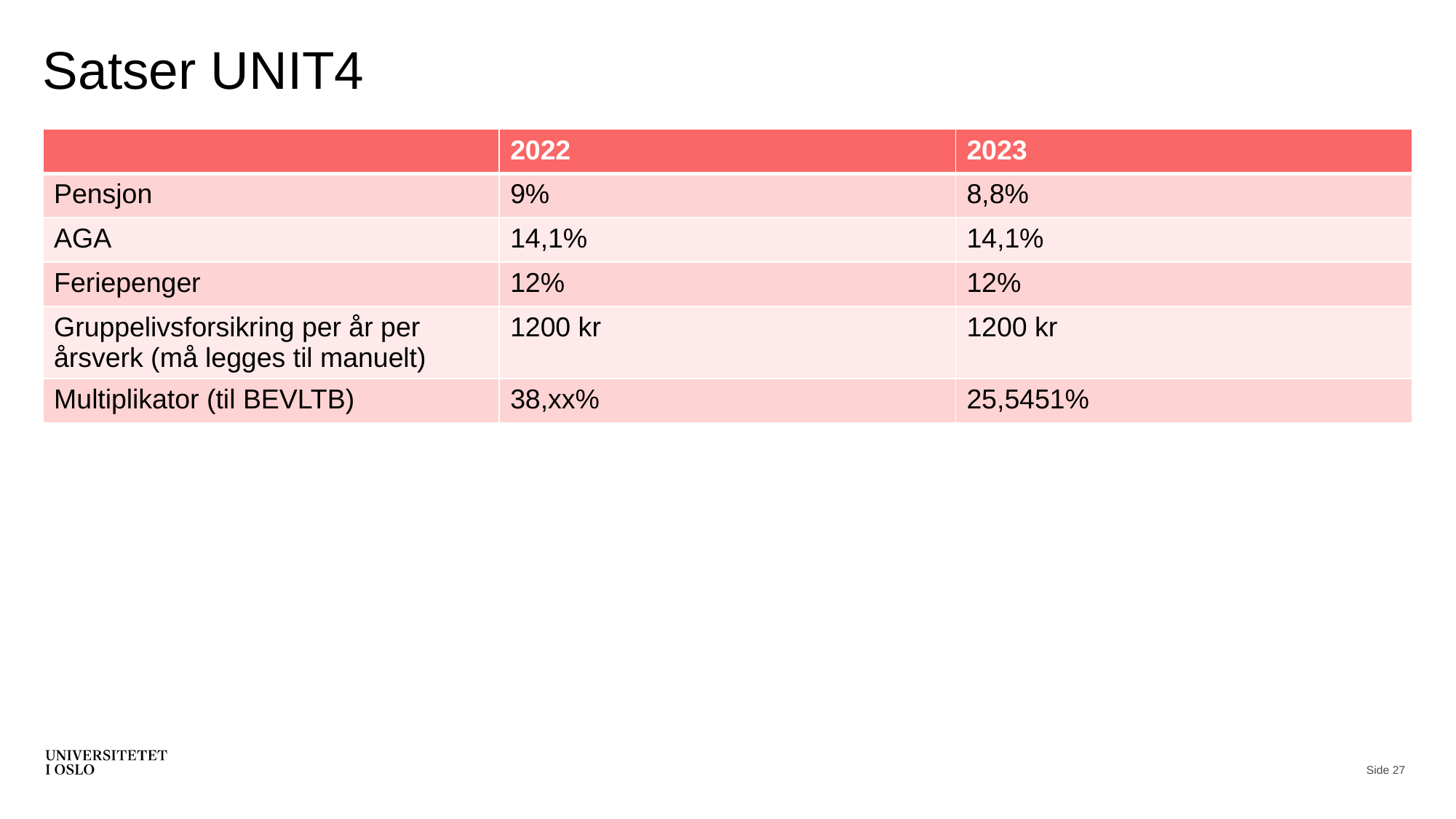

# Satser UNIT4
|  | 2022 | 2023 |
| --- | --- | --- |
| Pensjon | 9% | 8,8% |
| AGA | 14,1% | 14,1% |
| Feriepenger | 12% | 12% |
| Gruppelivsforsikring per år per årsverk (må legges til manuelt) | 1200 kr | 1200 kr |
| Multiplikator (til BEVLTB) | 38,xx% | 25,5451% |

Side 27